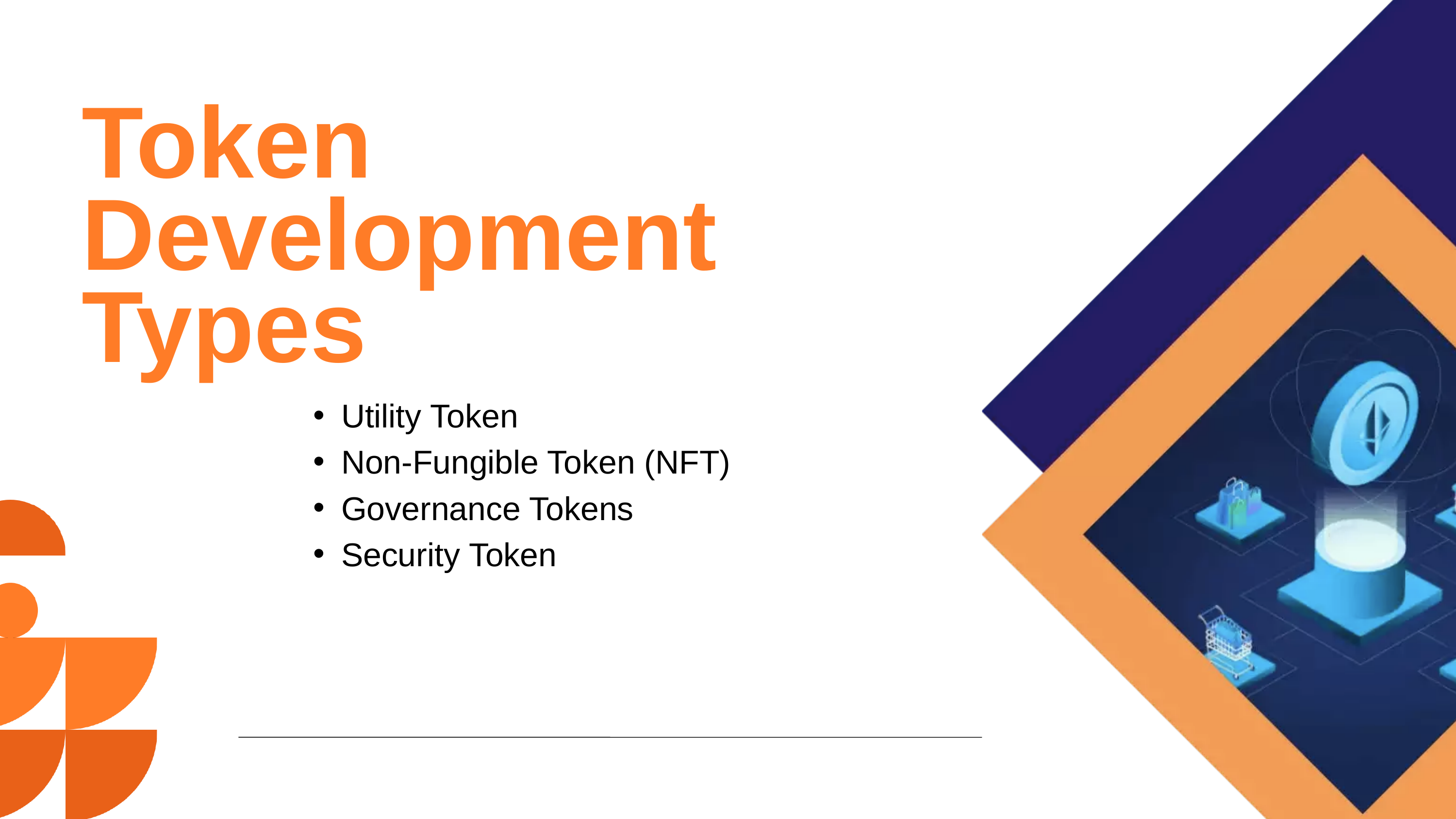

Token Development Types
Utility Token
Non-Fungible Token (NFT)
Governance Tokens
Security Token